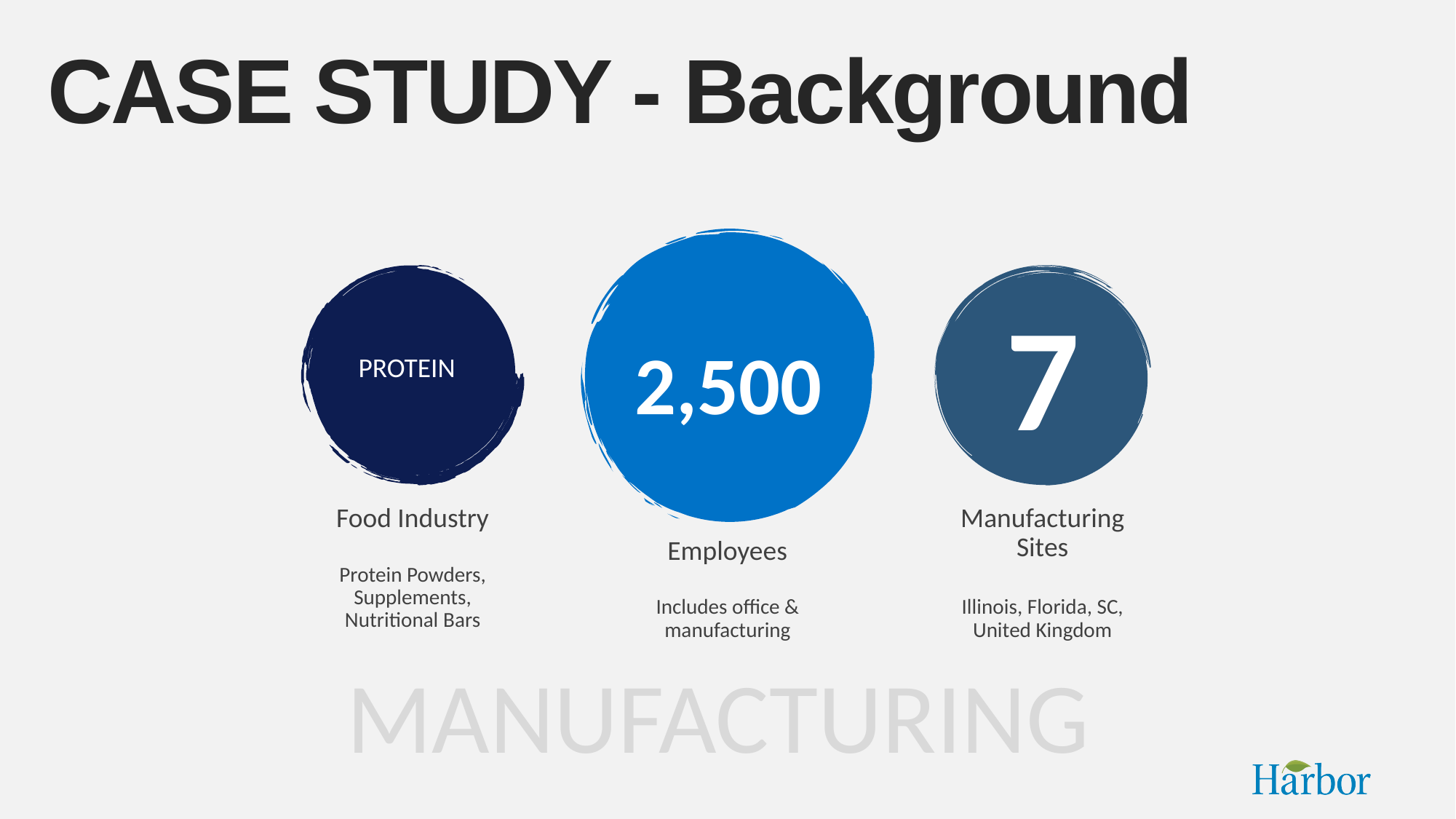

# CASE STUDY - Background
7
2,500
PROTEIN
Food Industry
Manufacturing Sites
Employees
Protein Powders, Supplements, Nutritional Bars
Includes office & manufacturing
Illinois, Florida, SC, United Kingdom
MANUFACTURING